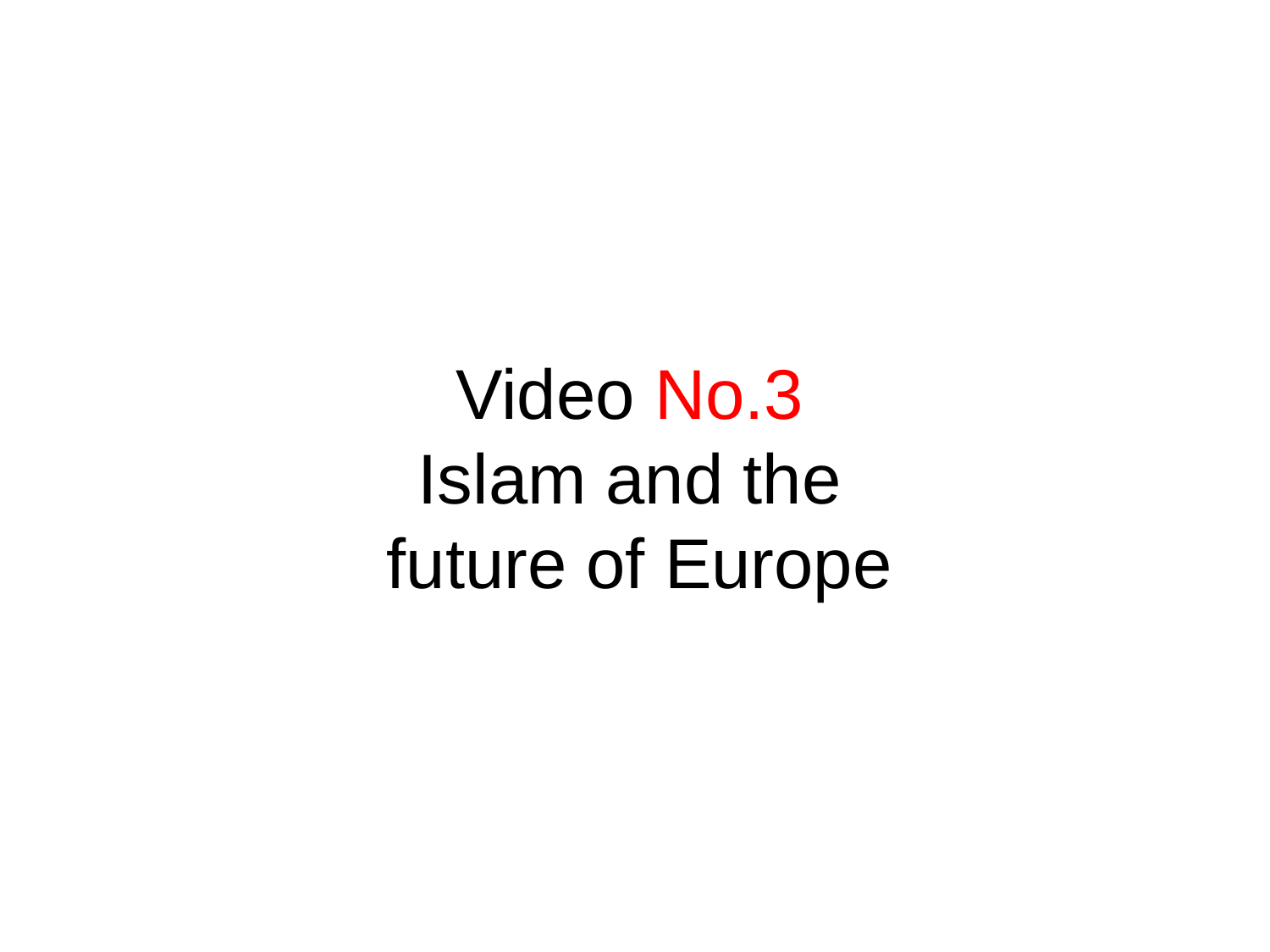

# Video No.3 Islam and the future of Europe